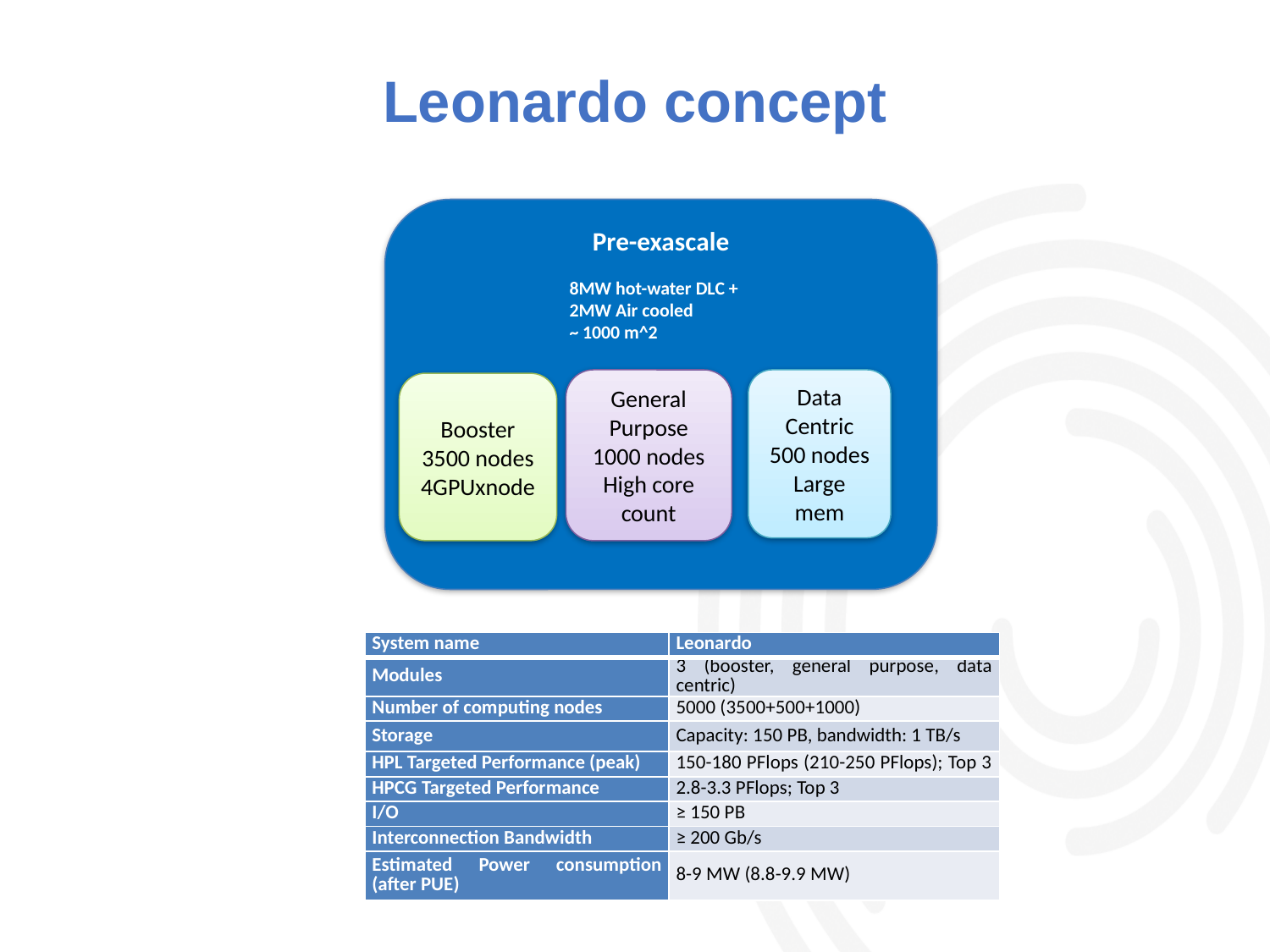

# Leonardo concept
Pre-exascale

8MW hot-water DLC +
2MW Air cooled
~ 1000 m^2
General Purpose
1000 nodes
High core count
Data Centric
500 nodes
Large mem
Booster
3500 nodes
4GPUxnode
| System name | Leonardo |
| --- | --- |
| Modules | 3 (booster, general purpose, data centric) |
| Number of computing nodes | 5000 (3500+500+1000) |
| Storage | Capacity: 150 PB, bandwidth: 1 TB/s |
| HPL Targeted Performance (peak) | 150-180 PFlops (210-250 PFlops); Top 3 |
| HPCG Targeted Performance | 2.8-3.3 PFlops; Top 3 |
| I/O | ≥ 150 PB |
| Interconnection Bandwidth | ≥ 200 Gb/s |
| Estimated Power consumption (after PUE) | 8-9 MW (8.8-9.9 MW) |